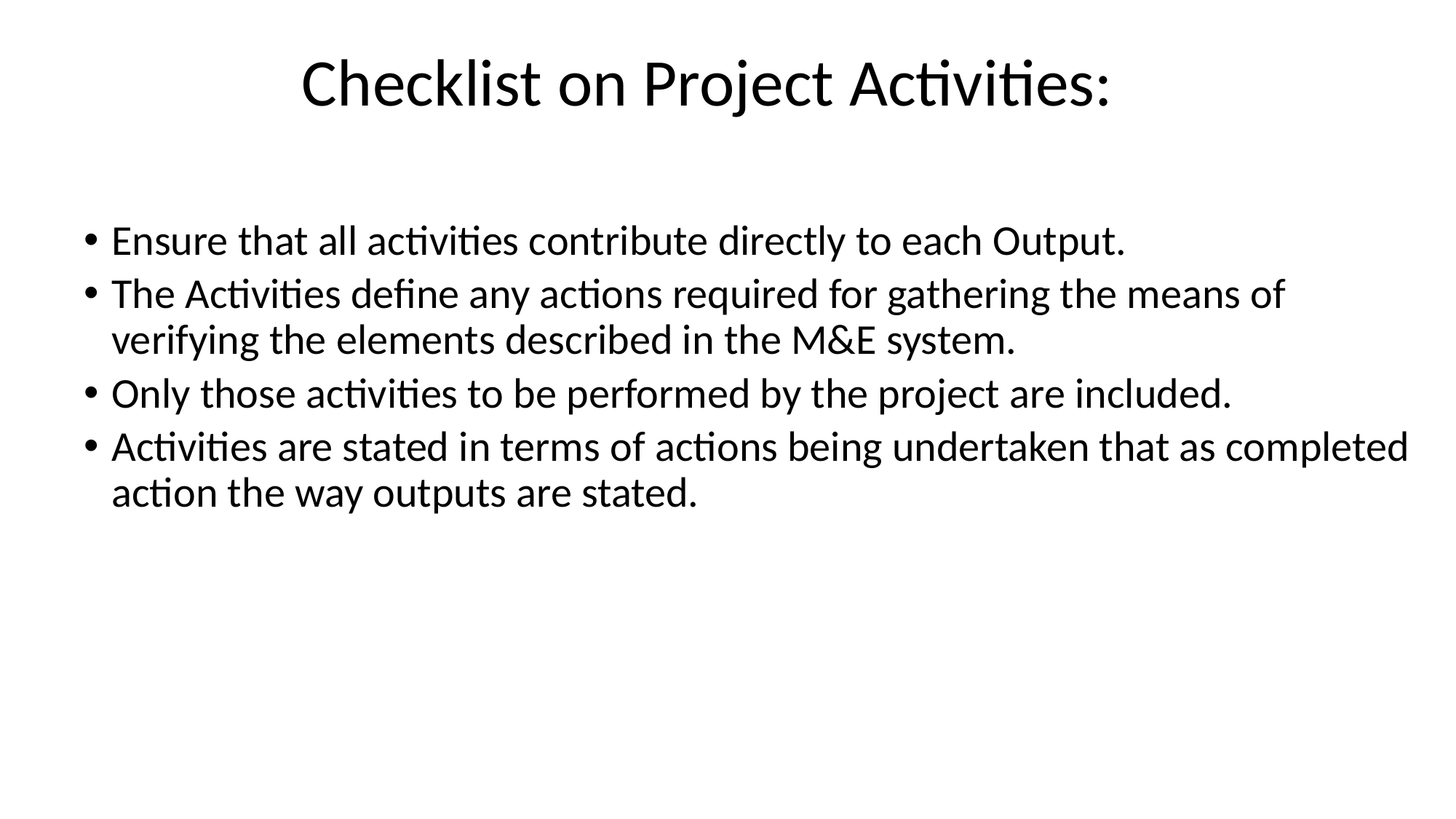

# Checklist on Project Activities:

Ensure that all activities contribute directly to each Output.
The Activities define any actions required for gathering the means of verifying the elements described in the M&E system.
Only those activities to be performed by the project are included.
Activities are stated in terms of actions being undertaken that as completed action the way outputs are stated.